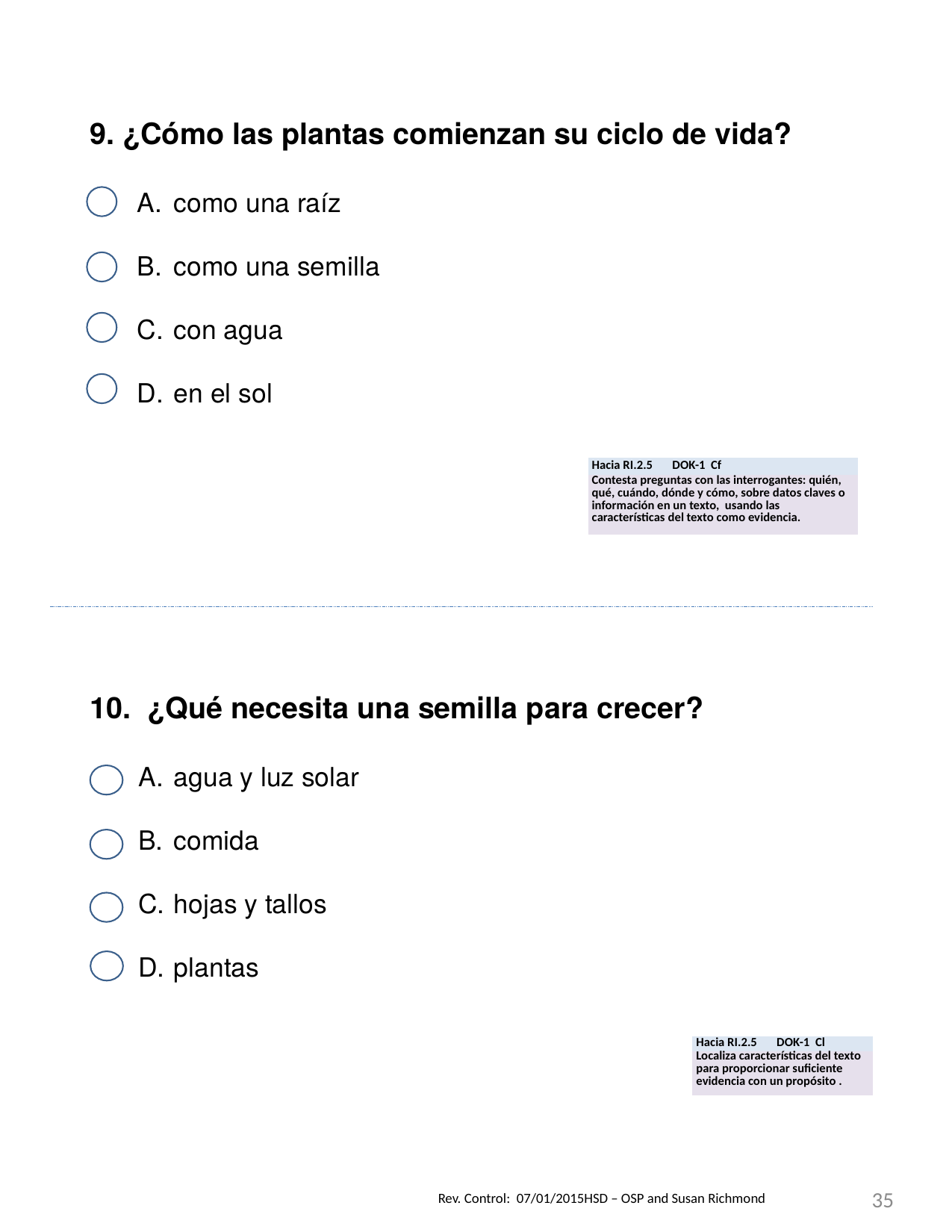

9. ¿Cómo las plantas comienzan su ciclo de vida?

como una raíz

como una semilla

con agua

en el sol

| Hacia RI.2.5 DOK-1 Cf |
| --- |
| Contesta preguntas con las interrogantes: quién, qué, cuándo, dónde y cómo, sobre datos claves o información en un texto, usando las características del texto como evidencia. |
10.  ¿Qué necesita una semilla para crecer?

agua y luz solar

comida

hojas y tallos

plantas

| Hacia RI.2.5 DOK-1 Cl |
| --- |
| Localiza características del texto para proporcionar suficiente evidencia con un propósito . |
35